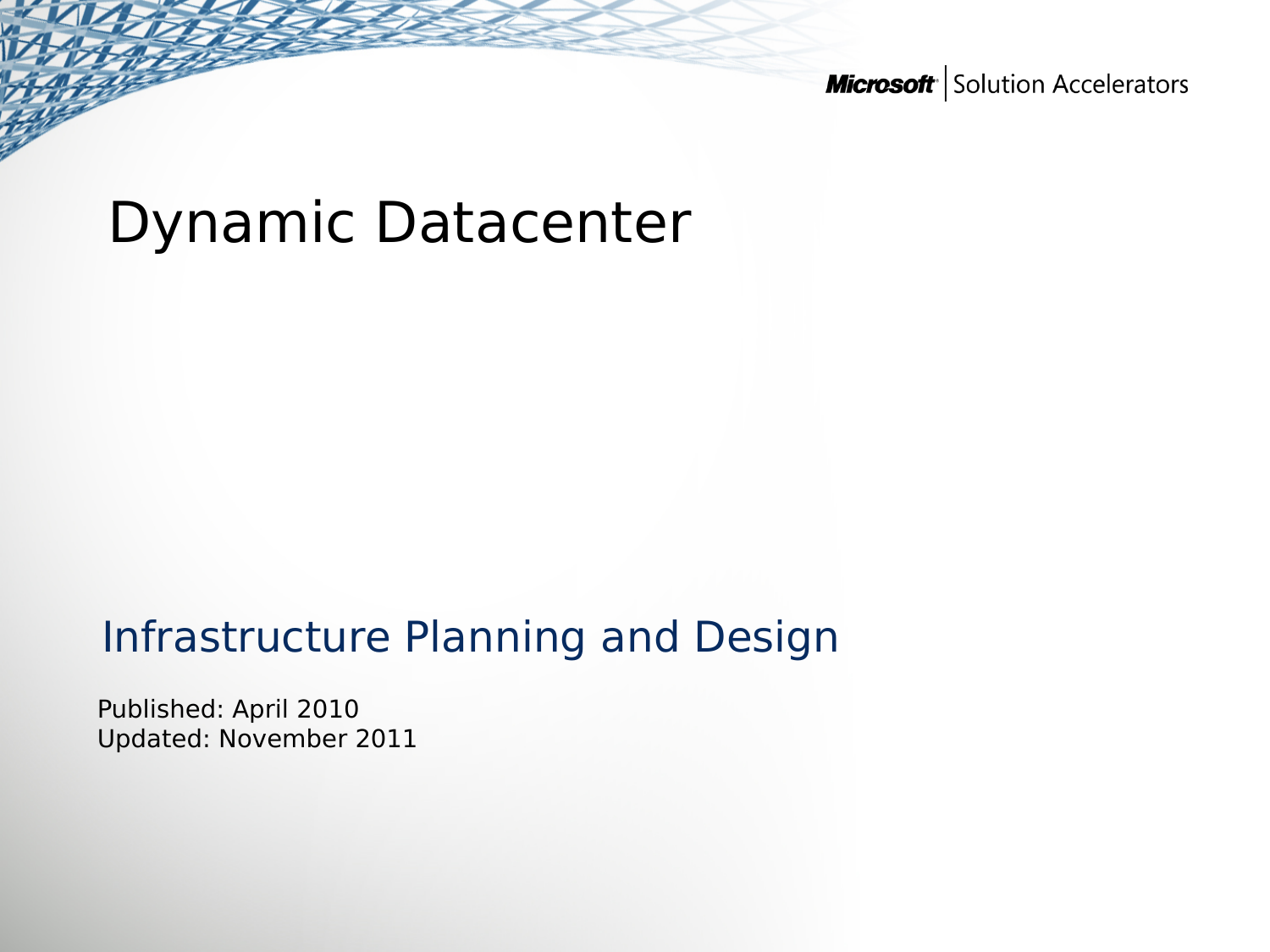

Dynamic Datacenter
Infrastructure Planning and Design

Published: April 2010
Updated: November 2011